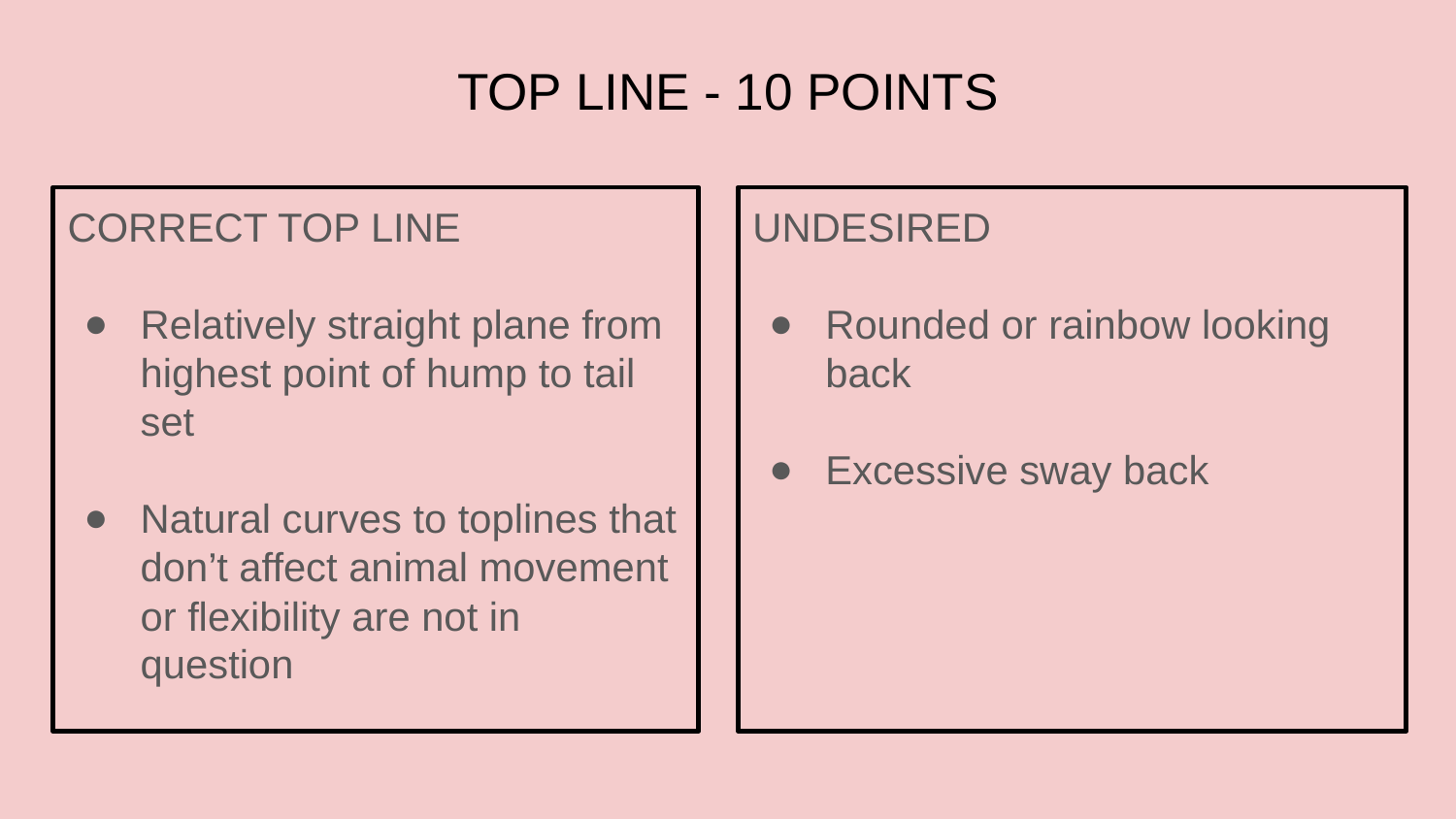

# TOP LINE - 10 POINTS
CORRECT TOP LINE

Relatively straight plane from highest point of hump to tail set

Natural curves to toplines that don’t affect animal movement or flexibility are not in question
UNDESIRED

Rounded or rainbow looking back

Excessive sway back